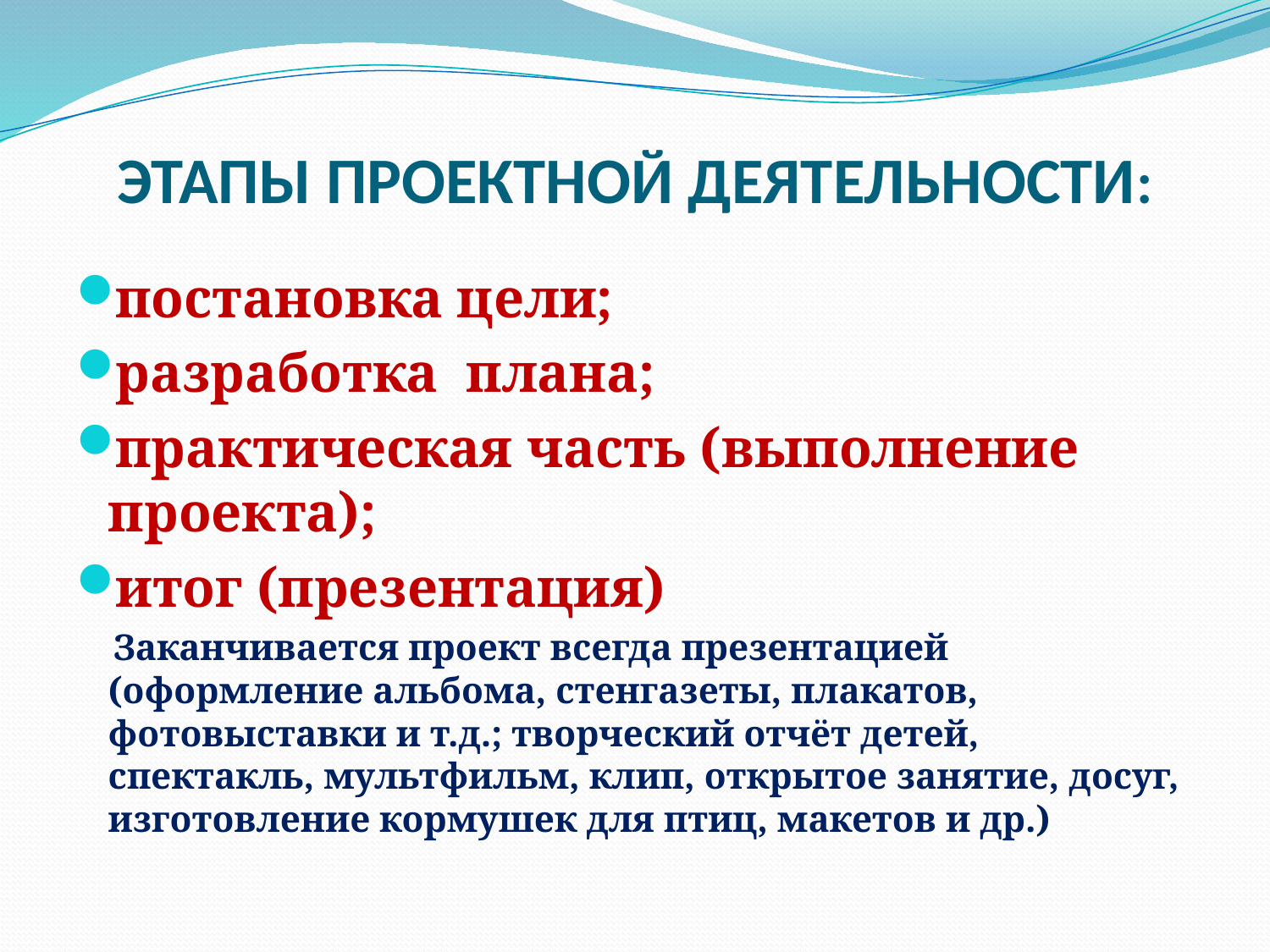

# ЭТАПЫ ПРОЕКТНОЙ ДЕЯТЕЛЬНОСТИ:
постановка цели;
разработка  плана;
практическая часть (выполнение проекта);
итог (презентация)
    Заканчивается проект всегда презентацией (оформление альбома, стенгазеты, плакатов, фотовыставки и т.д.; творческий отчёт детей, спектакль, мультфильм, клип, открытое занятие, досуг, изготовление кормушек для птиц, макетов и др.)